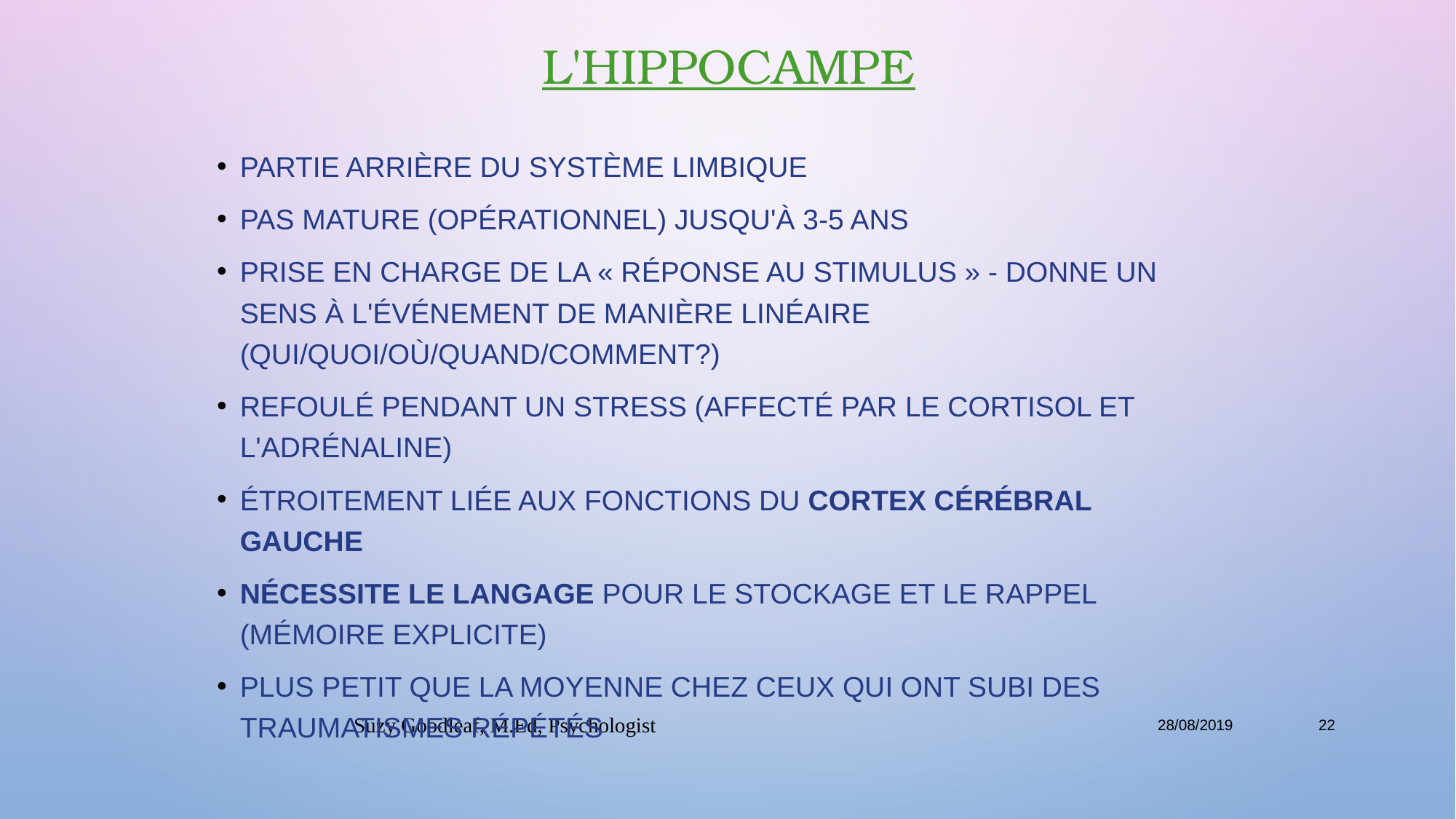

# L'hippocampe
Partie arrière du système limbique
Pas mature (opérationnel) jusqu'à 3-5 ans
Prise en charge de la « réponse au stimulus » - donne un sens à l'événement de manière linéaire (qui/quoi/où/quand/comment?)
refoulé pendant un stress (affecté par le cortisol et l'adrénaline)
Étroitement liée aux fonctions du cortex cérébral gauche
Nécessite le langage pour le stockage et le rappel (mémoire explicite)
Plus petit que la moyenne chez ceux qui ont subi des traumatismes répétés
Suzy Goodleaf, M.Ed, Psychologist
28/08/2019
22